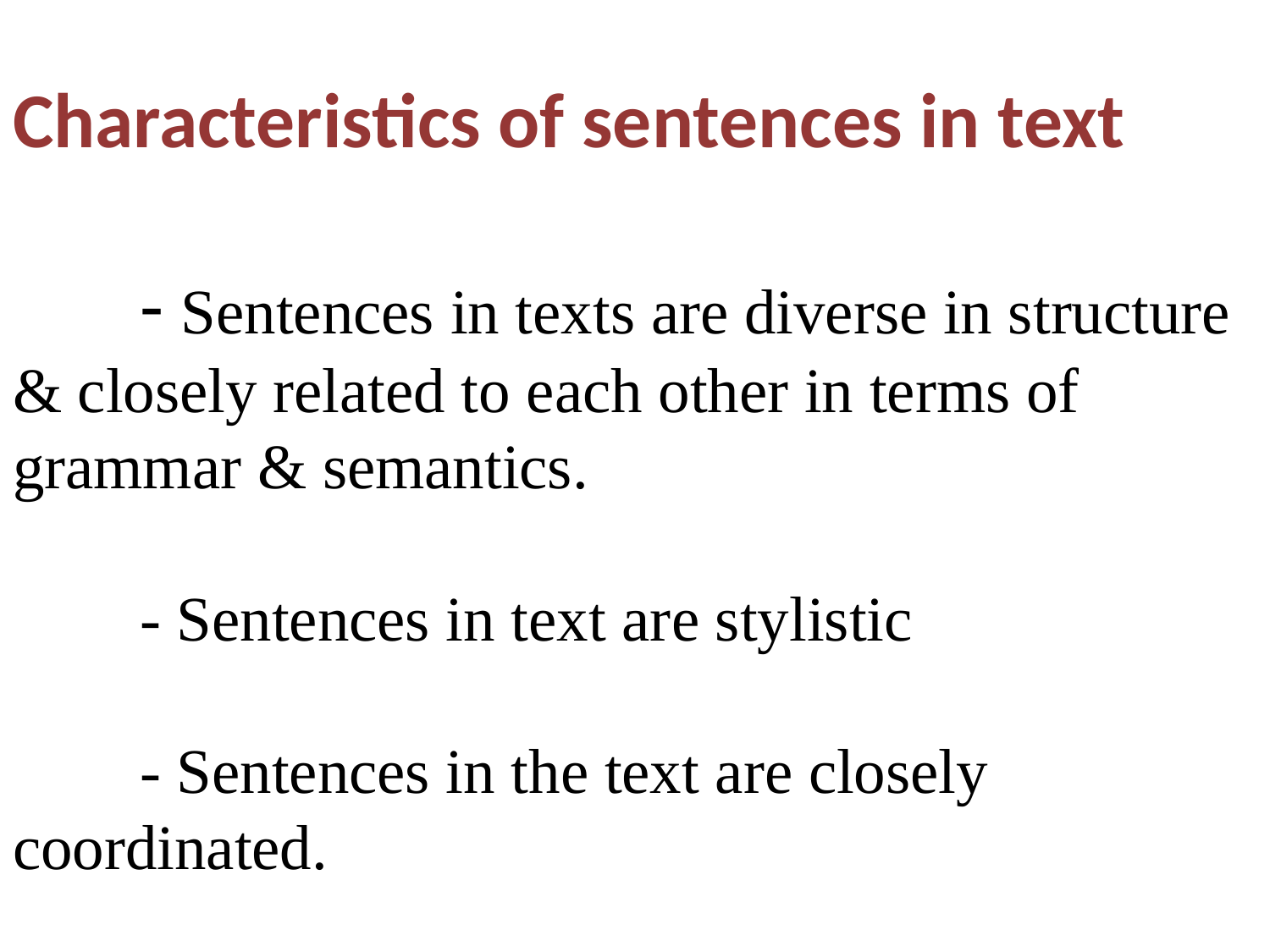

# Characteristics of sentences in text - Sentences in texts are diverse in structure & closely related to each other in terms of grammar & semantics. - Sentences in text are stylistic - Sentences in the text are closely coordinated.